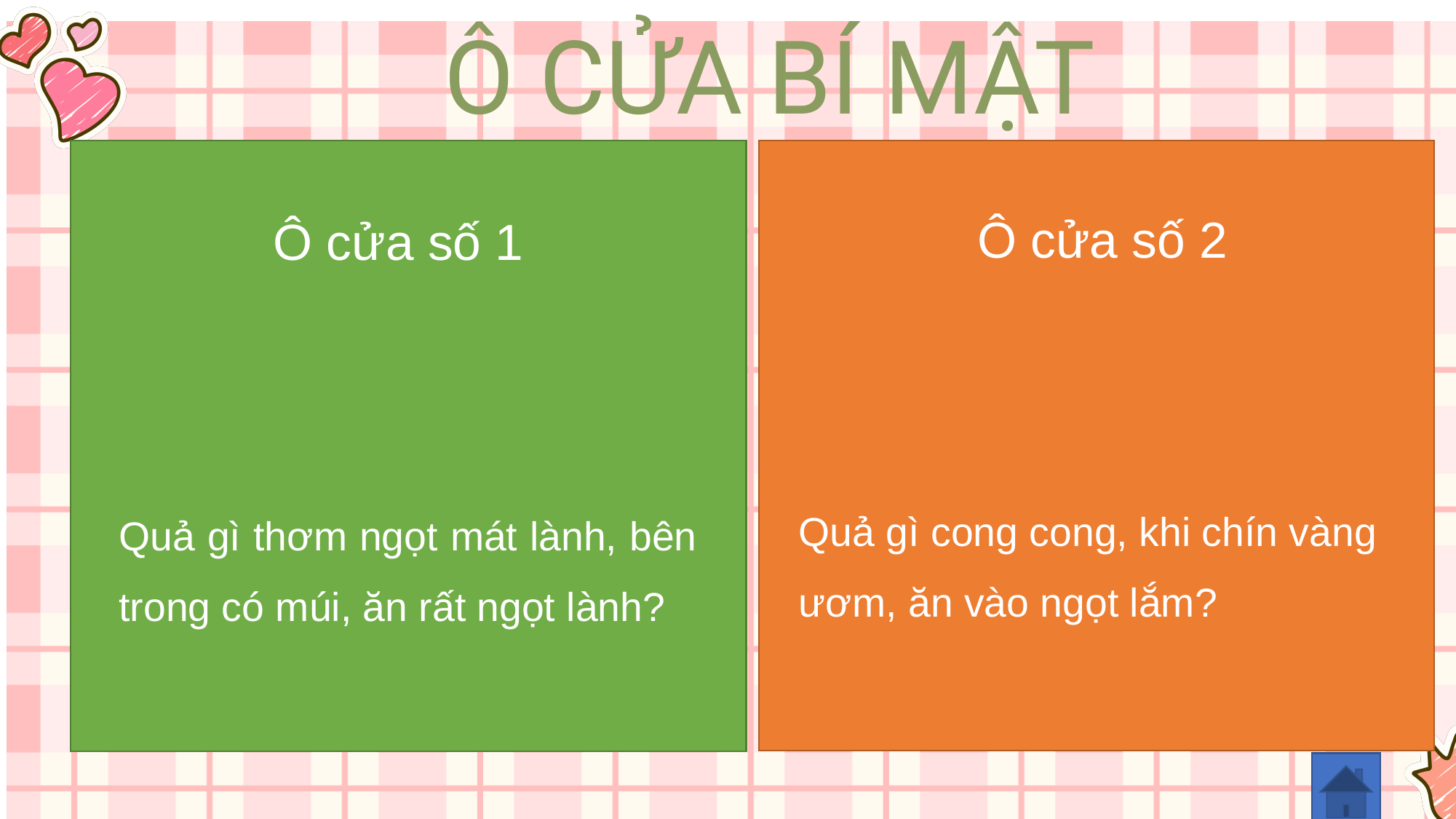

Ô CỬA BÍ MẬT

Ô cửa số 2
Ô cửa số 1

Quả gì cong cong, khi chín vàng ươm, ăn vào ngọt lắm?
Quả gì thơm ngọt mát lành, bên trong có múi, ăn rất ngọt lành?

13